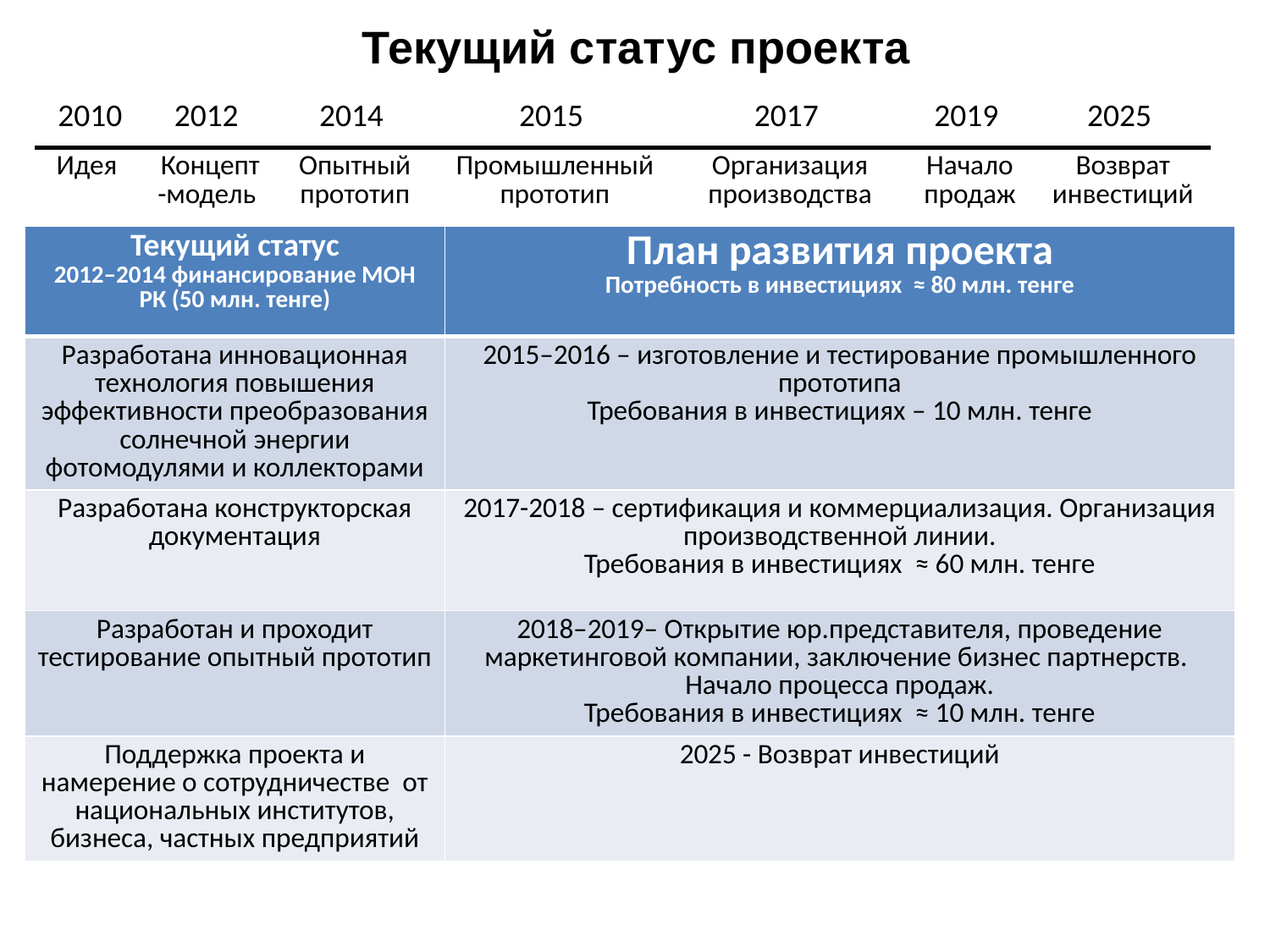

# Текущий статус проекта
| 2010 | 2012 | 2014 | 2015 | 2017 | 2019 | 2025 |
| --- | --- | --- | --- | --- | --- | --- |
| Идея | Концепт-модель | Опытный прототип | Промышленный прототип | Организация производства | Начало продаж | Возврат инвестиций |
| Текущий статус 2012–2014 финансирование МОН РК (50 млн. тенге) | План развития проекта Потребность в инвестициях ≈ 80 млн. тенге |
| --- | --- |
| Разработана инновационная технология повышения эффективности преобразования солнечной энергии фотомодулями и коллекторами | 2015–2016 – изготовление и тестирование промышленного прототипа Требования в инвестициях – 10 млн. тенге |
| Разработана конструкторская документация | 2017-2018 – сертификация и коммерциализация. Организация производственной линии. Требования в инвестициях ≈ 60 млн. тенге |
| Разработан и проходит тестирование опытный прототип | 2018–2019– Открытие юр.представителя, проведение маркетинговой компании, заключение бизнес партнерств. Начало процесса продаж. Требования в инвестициях ≈ 10 млн. тенге |
| Поддержка проекта и намерение о сотрудничестве от национальных институтов, бизнеса, частных предприятий | 2025 - Возврат инвестиций |